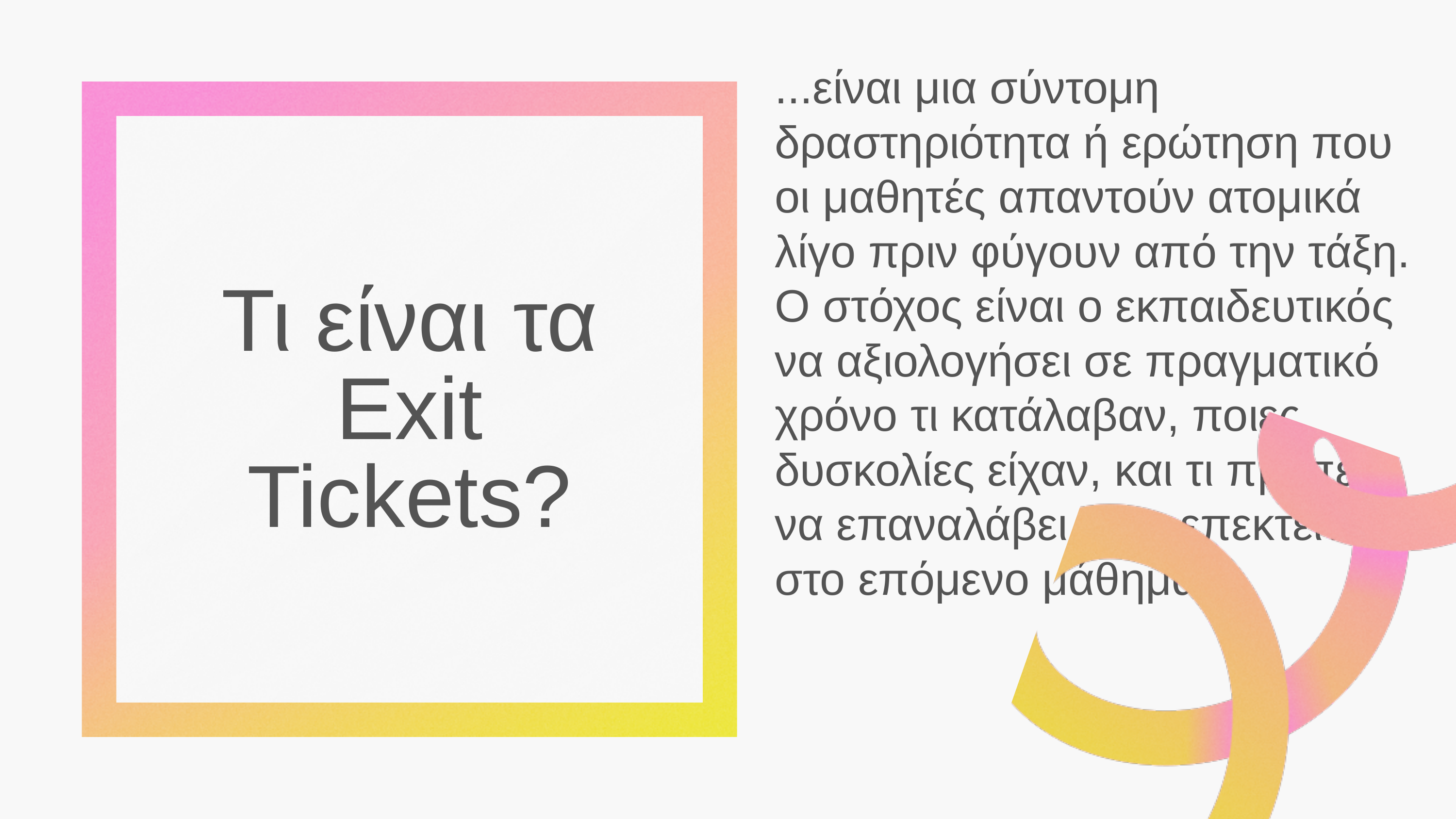

...είναι μια σύντομη δραστηριότητα ή ερώτηση που οι μαθητές απαντούν ατομικά λίγο πριν φύγουν από την τάξη. Ο στόχος είναι ο εκπαιδευτικός να αξιολογήσει σε πραγματικό χρόνο τι κατάλαβαν, ποιες δυσκολίες είχαν, και τι πρέπει να επαναλάβει ή να επεκτείνει στο επόμενο μάθημα.

Τι είναι τα
Exit Tickets?